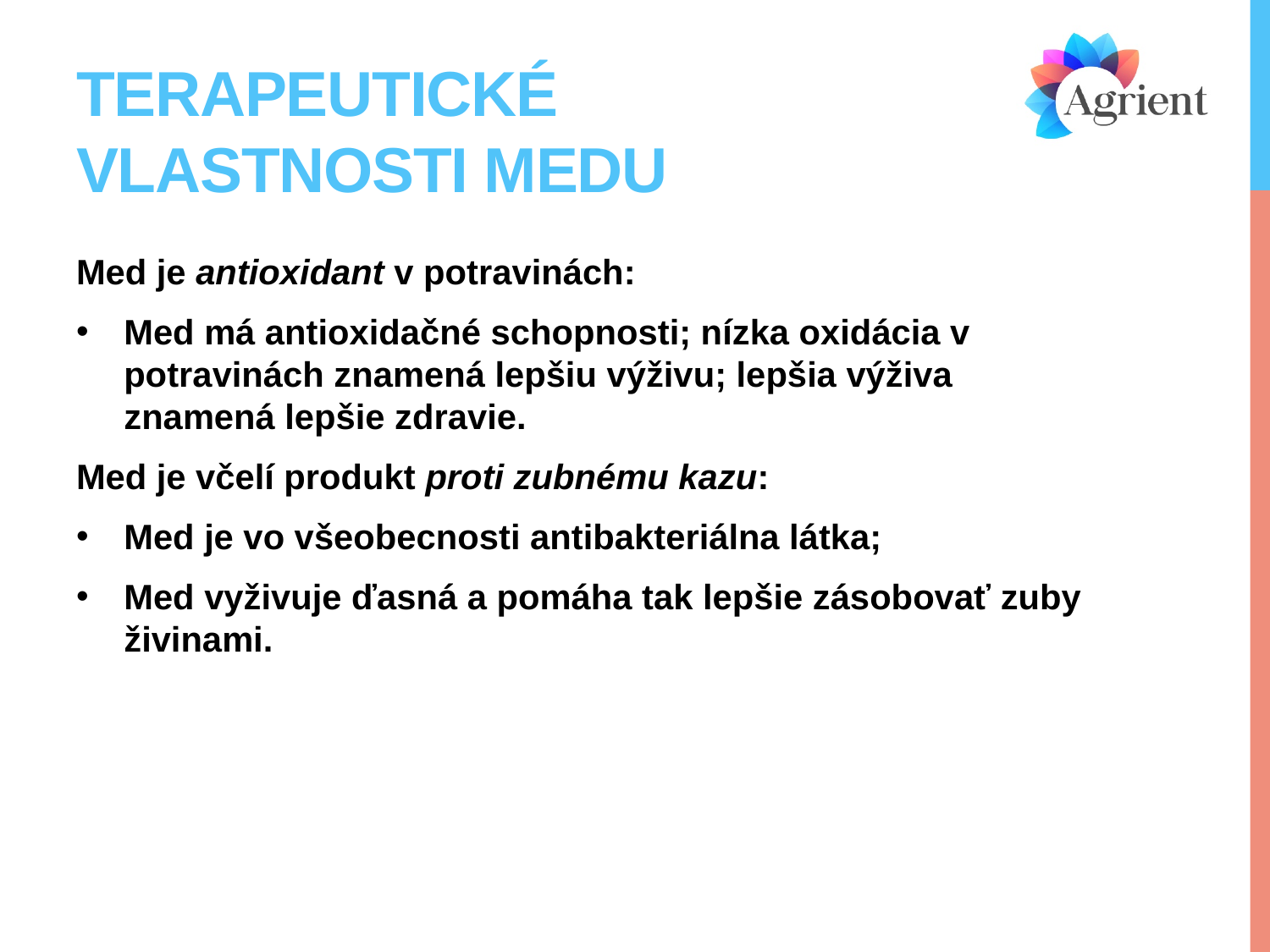

# Terapeutické vlastnosti medu
Med je antioxidant v potravinách:
Med má antioxidačné schopnosti; nízka oxidácia v potravinách znamená lepšiu výživu; lepšia výživa znamená lepšie zdravie.
Med je včelí produkt proti zubnému kazu:
Med je vo všeobecnosti antibakteriálna látka;
Med vyživuje ďasná a pomáha tak lepšie zásobovať zuby živinami.